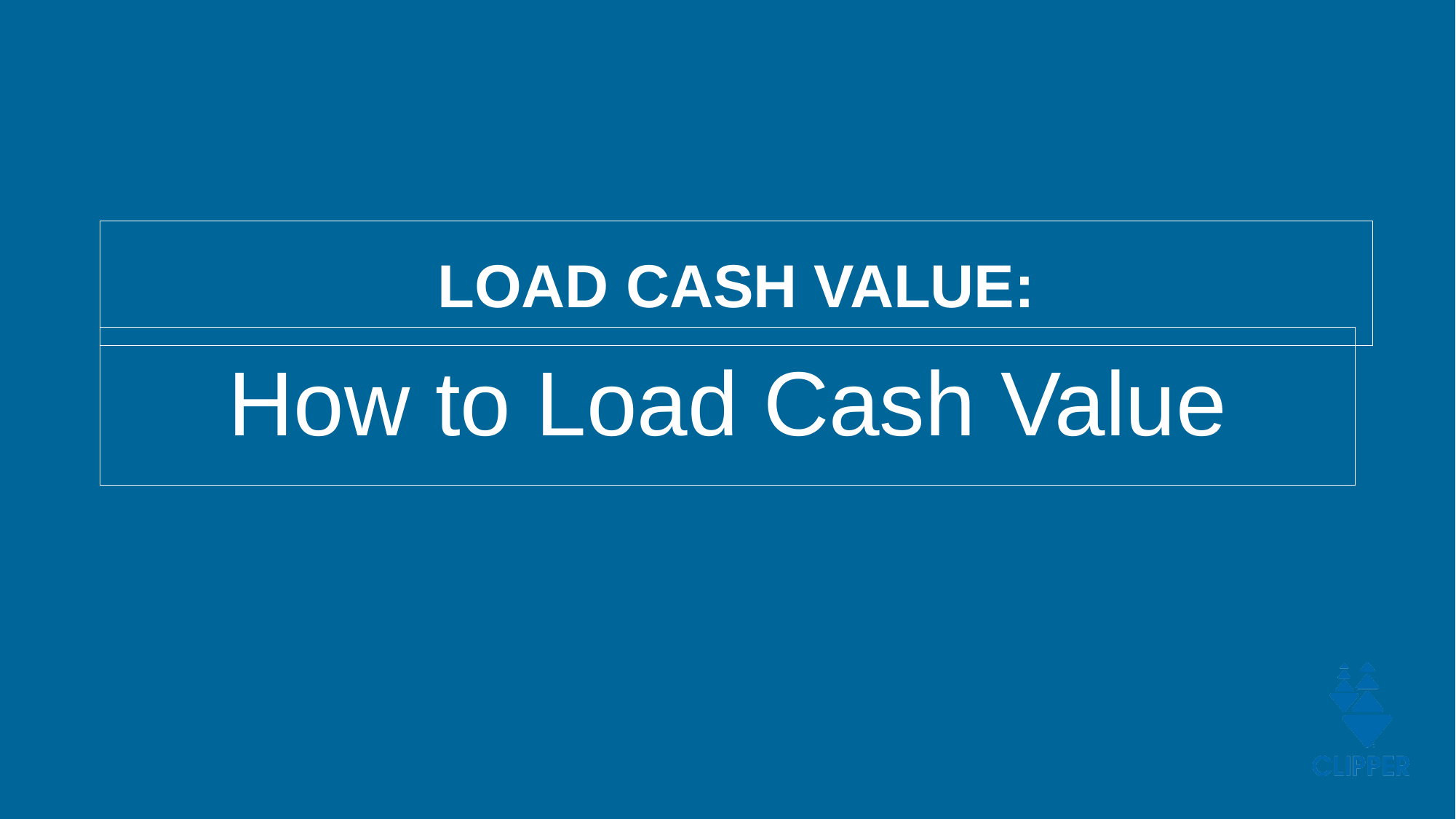

LOAD CASH VALUE:
How to Load Cash Value